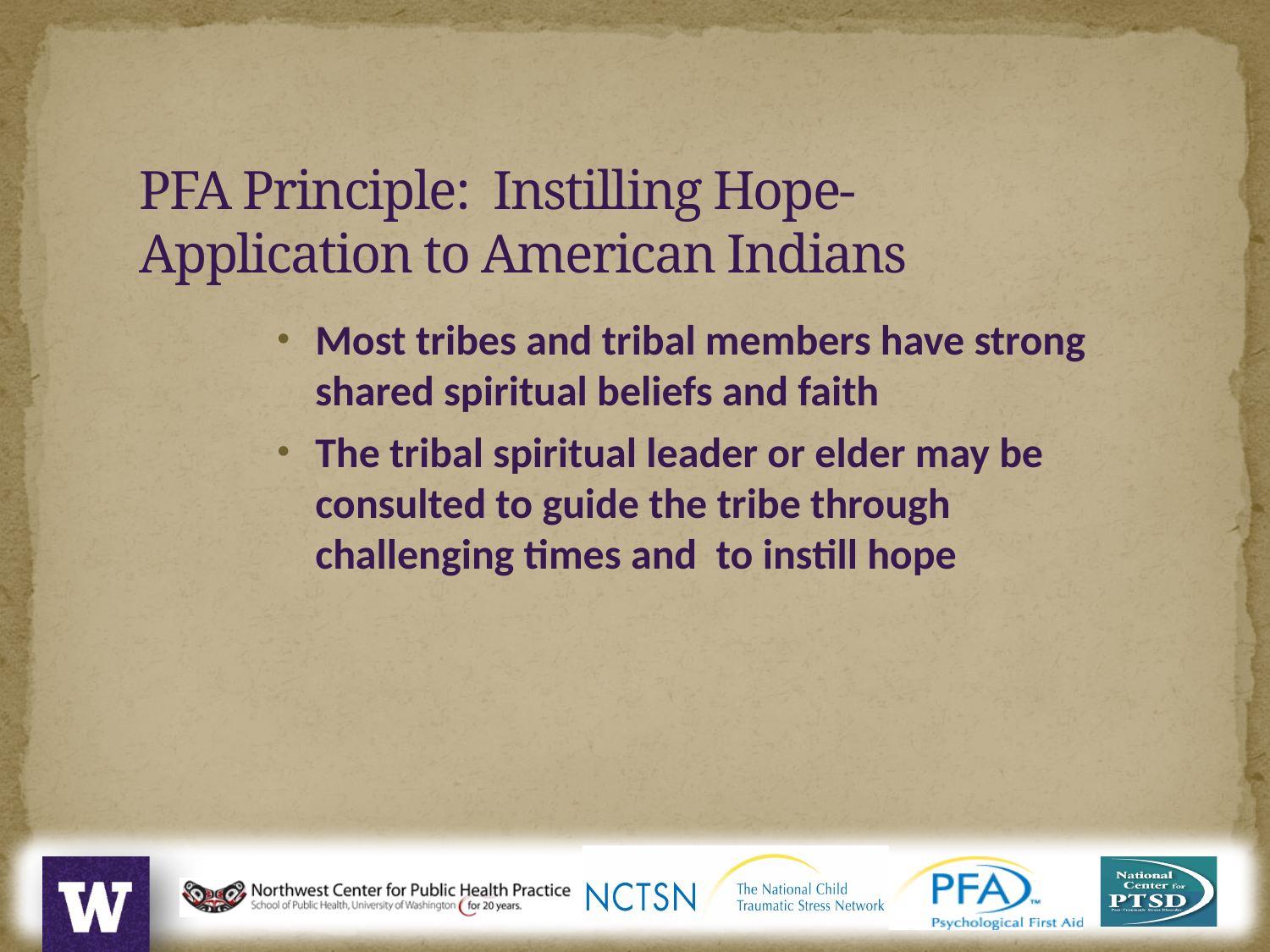

PFA Principle:  Instilling Hope-
Application to American Indians
Most tribes and tribal members have strong shared spiritual beliefs and faith
The tribal spiritual leader or elder may be consulted to guide the tribe through challenging times and  to instill hope